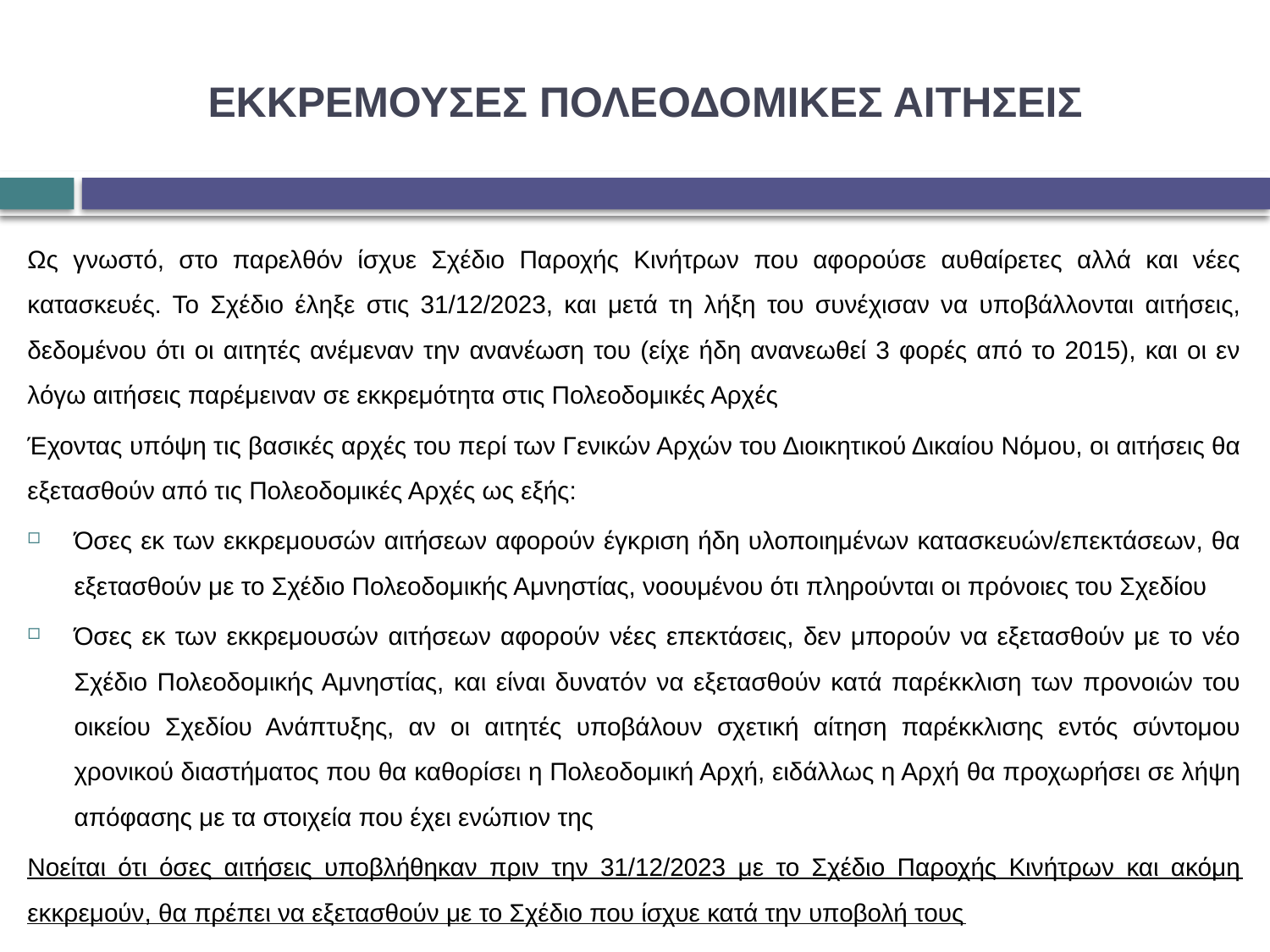

# ΕΚΚΡΕΜΟΥΣΕΣ ΠΟΛΕΟΔΟΜΙΚΕΣ ΑΙΤΗΣΕΙΣ
Ως γνωστό, στο παρελθόν ίσχυε Σχέδιο Παροχής Κινήτρων που αφορούσε αυθαίρετες αλλά και νέες κατασκευές. Το Σχέδιο έληξε στις 31/12/2023, και μετά τη λήξη του συνέχισαν να υποβάλλονται αιτήσεις, δεδομένου ότι οι αιτητές ανέμεναν την ανανέωση του (είχε ήδη ανανεωθεί 3 φορές από το 2015), και οι εν λόγω αιτήσεις παρέμειναν σε εκκρεμότητα στις Πολεοδομικές Αρχές
Έχοντας υπόψη τις βασικές αρχές του περί των Γενικών Αρχών του Διοικητικού Δικαίου Νόμου, οι αιτήσεις θα εξετασθούν από τις Πολεοδομικές Αρχές ως εξής:
Όσες εκ των εκκρεμουσών αιτήσεων αφορούν έγκριση ήδη υλοποιημένων κατασκευών/επεκτάσεων, θα εξετασθούν με το Σχέδιο Πολεοδομικής Αμνηστίας, νοουμένου ότι πληρούνται οι πρόνοιες του Σχεδίου
Όσες εκ των εκκρεμουσών αιτήσεων αφορούν νέες επεκτάσεις, δεν μπορούν να εξετασθούν με το νέο Σχέδιο Πολεοδομικής Αμνηστίας, και είναι δυνατόν να εξετασθούν κατά παρέκκλιση των προνοιών του οικείου Σχεδίου Ανάπτυξης, αν οι αιτητές υποβάλουν σχετική αίτηση παρέκκλισης εντός σύντομου χρονικού διαστήματος που θα καθορίσει η Πολεοδομική Αρχή, ειδάλλως η Αρχή θα προχωρήσει σε λήψη απόφασης με τα στοιχεία που έχει ενώπιον της
Νοείται ότι όσες αιτήσεις υποβλήθηκαν πριν την 31/12/2023 με το Σχέδιο Παροχής Κινήτρων και ακόμη εκκρεμούν, θα πρέπει να εξετασθούν με το Σχέδιο που ίσχυε κατά την υποβολή τους